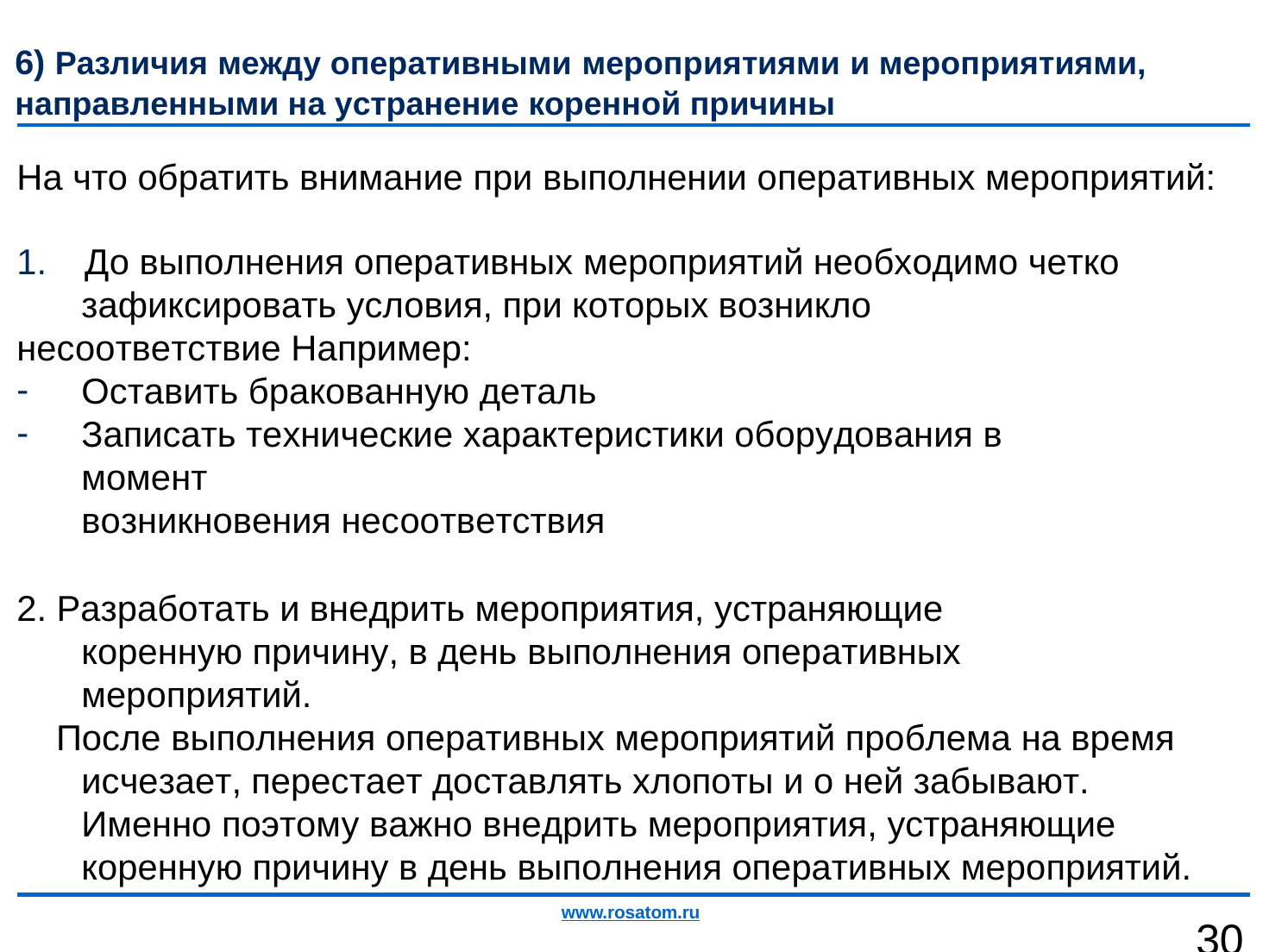

6) Различия между оперативными мероприятиями и мероприятиями,
направленными на устранение коренной причины

На что обратить внимание при выполнении оперативных мероприятий:

1.	До выполнения оперативных мероприятий необходимо четко
зафиксировать условия, при которых возникло несоответствие Например:
Оставить бракованную деталь
Записать технические характеристики оборудования в момент
возникновения несоответствия

2. Разработать и внедрить мероприятия, устраняющие коренную причину, в день выполнения оперативных мероприятий.
После выполнения оперативных мероприятий проблема на время исчезает, перестает доставлять хлопоты и о ней забывают. Именно поэтому важно внедрить мероприятия, устраняющие коренную причину в день выполнения оперативных мероприятий.

www.rosatom.ru
30